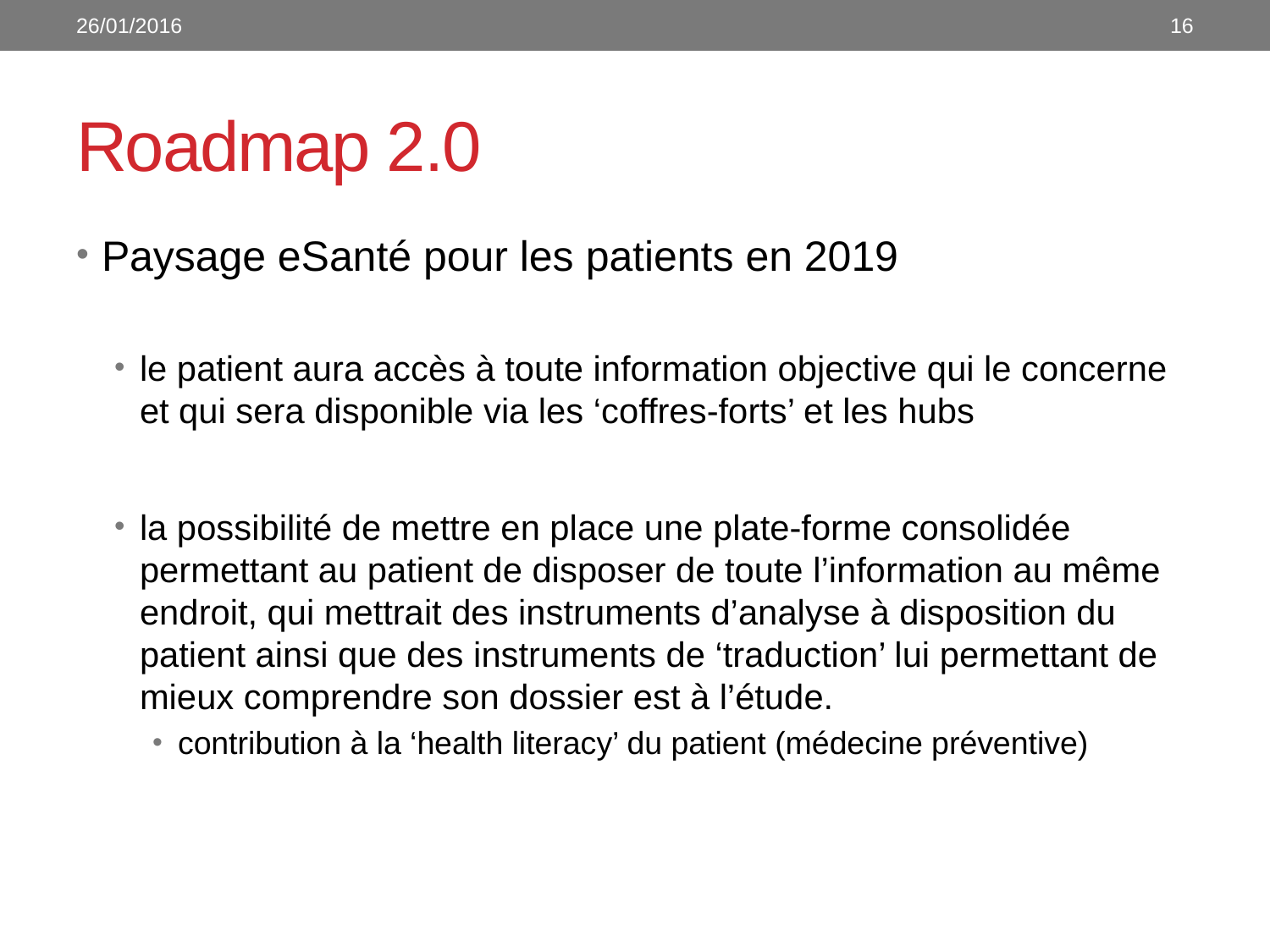

26/01/2016
16
# Roadmap 2.0
Paysage eSanté pour les patients en 2019

le patient aura accès à toute information objective qui le concerne et qui sera disponible via les ‘coffres-forts’ et les hubs

la possibilité de mettre en place une plate-forme consolidée permettant au patient de disposer de toute l’information au même endroit, qui mettrait des instruments d’analyse à disposition du patient ainsi que des instruments de ‘traduction’ lui permettant de mieux comprendre son dossier est à l’étude.
contribution à la ‘health literacy’ du patient (médecine préventive)